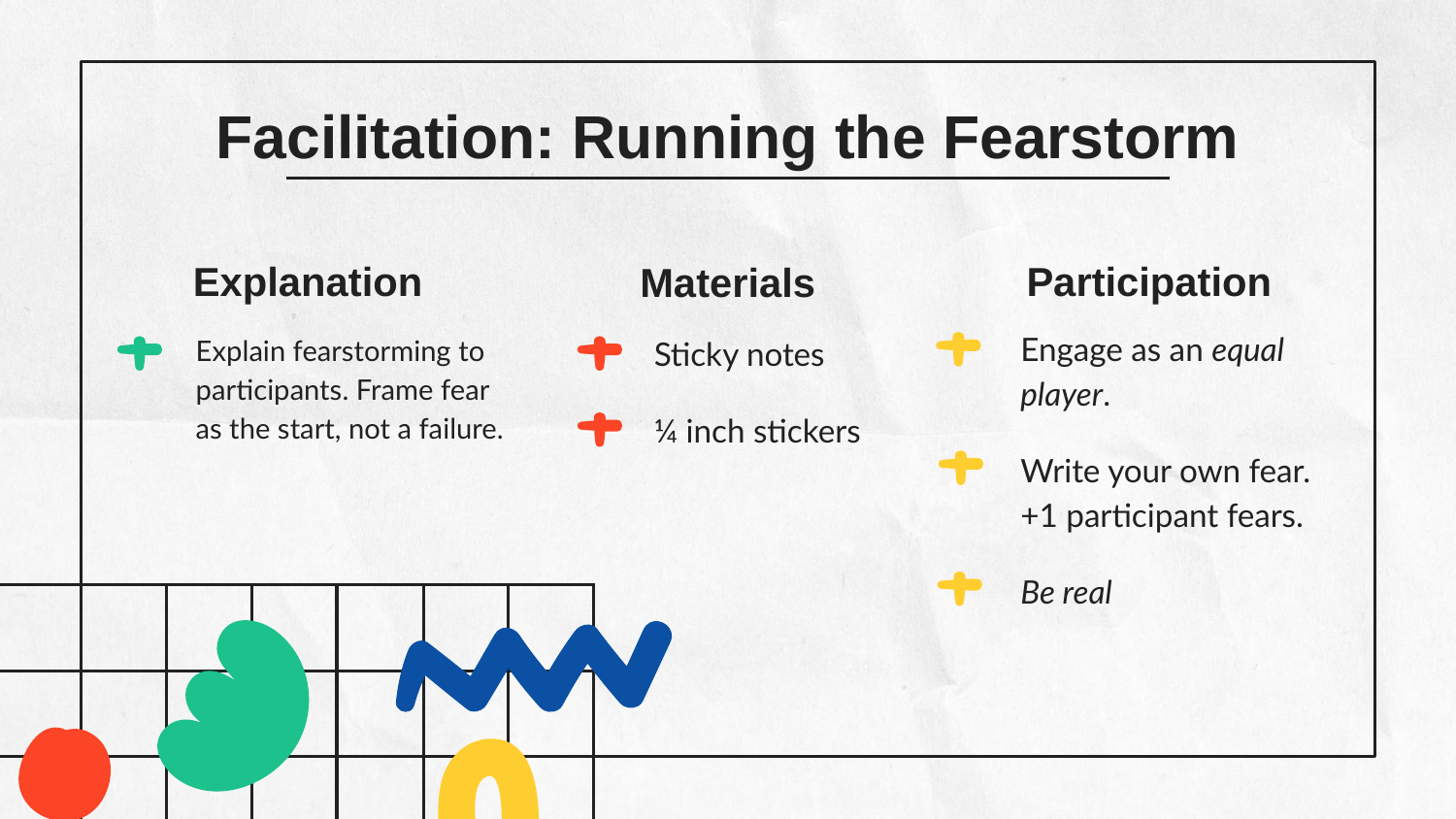

# Facilitation: Running the Fearstorm
Participation
Explanation
Materials
Engage as an equal player.
Write your own fear. +1 participant fears.
Be real
Explain fearstorming to participants. Frame fear as the start, not a failure.
Sticky notes

¼ inch stickers